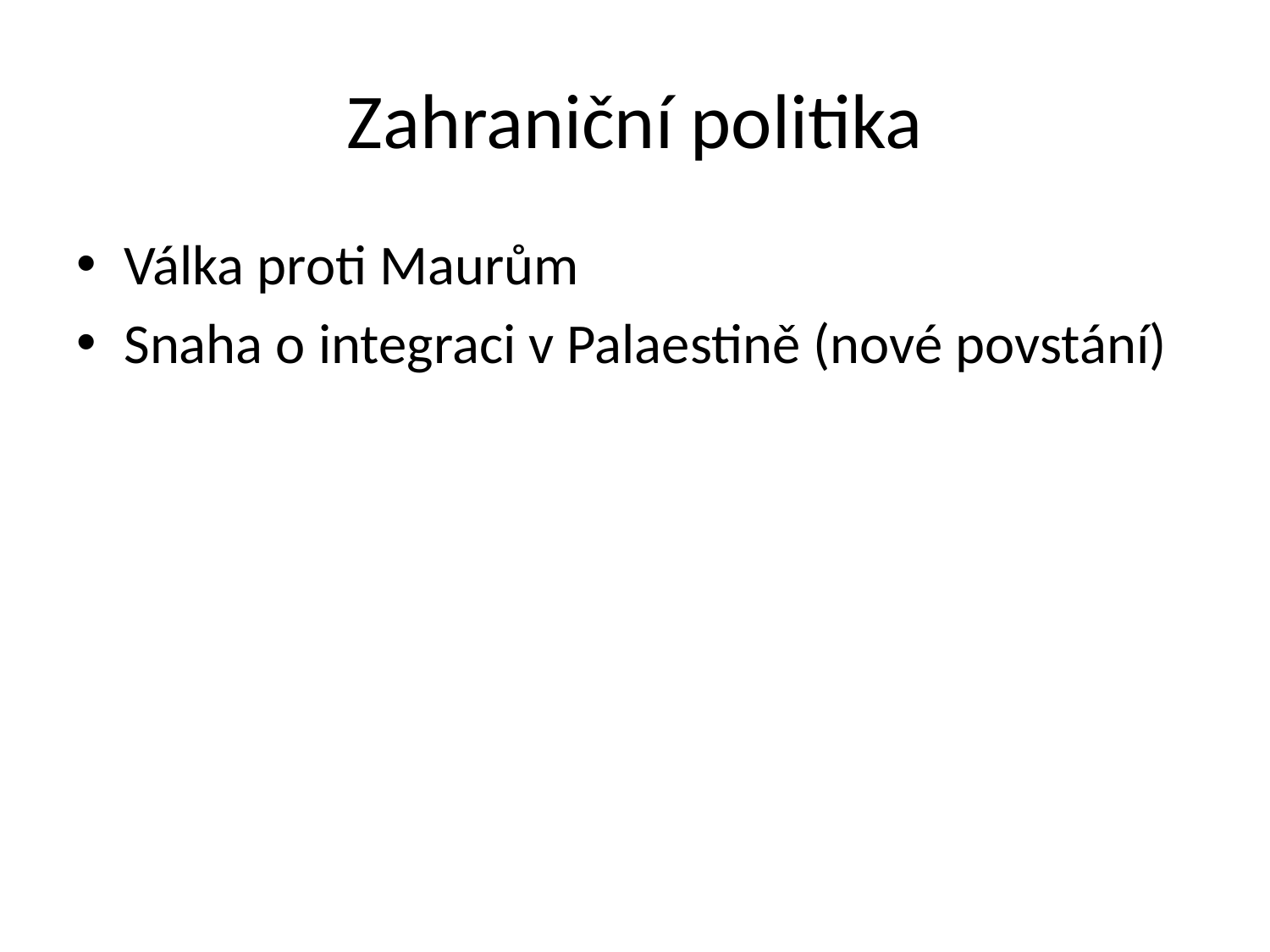

# Zahraniční politika
Válka proti Maurům
Snaha o integraci v Palaestině (nové povstání)